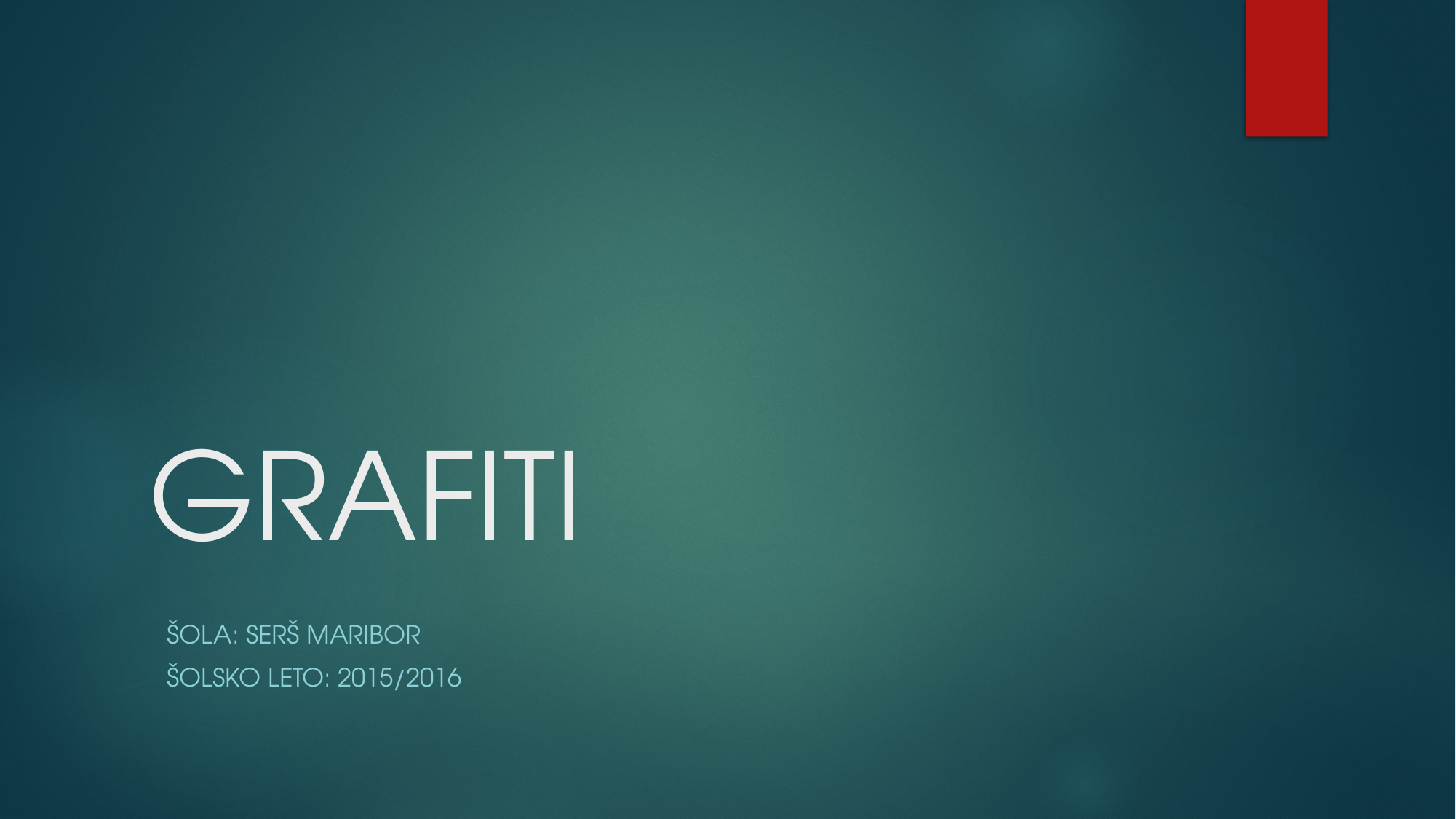

# GRAFITI

Šola: serš maribor
Šolsko leto: 2015/2016